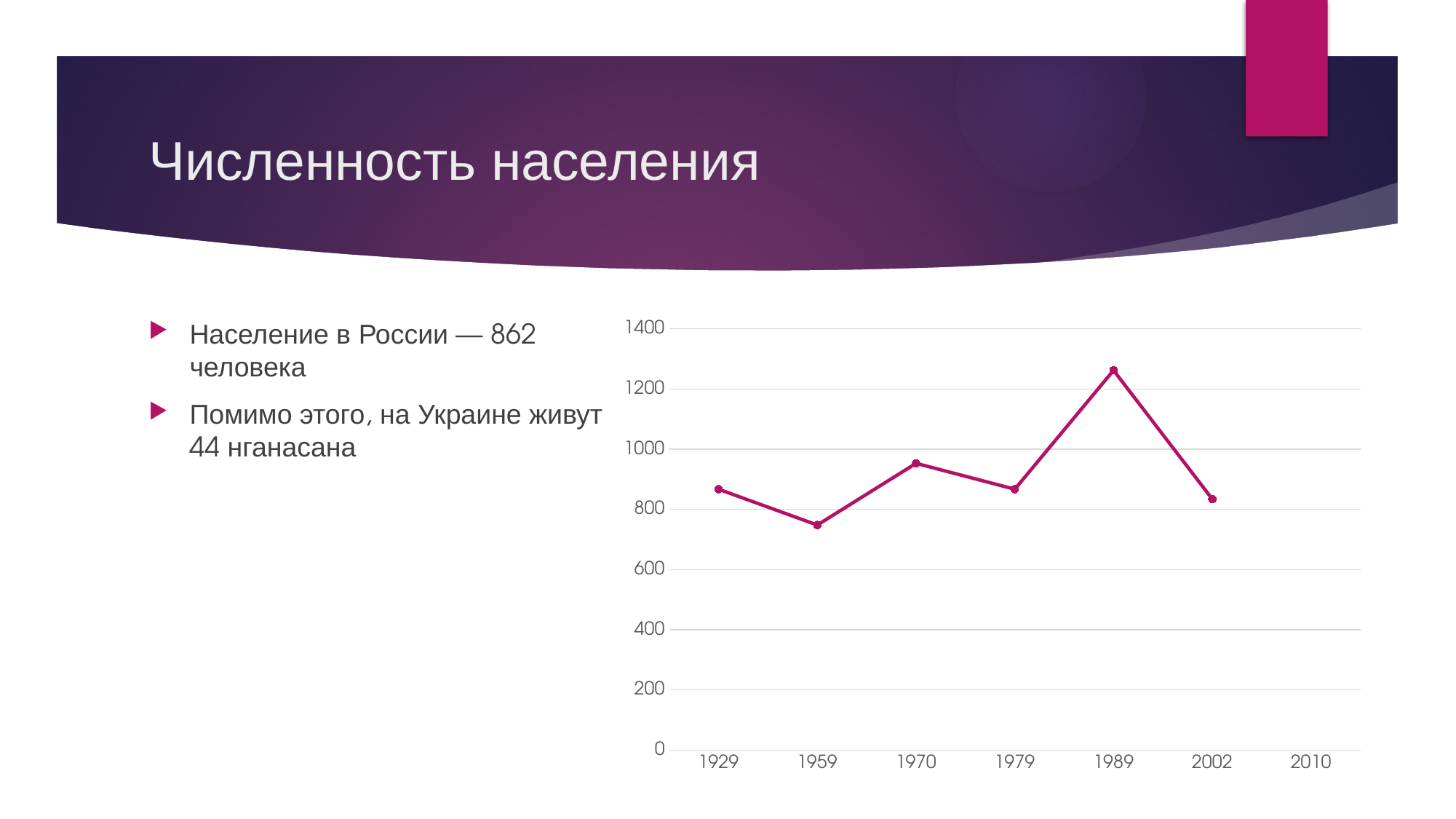

# Численность населения

### Chart

| Category | Столбец1 |
|---|---|
| 1929 | 867.0 |
| 1959 | 748.0 |
| 1970 | 953.0 |
| 1979 | 867.0 |
| 1989 | 1262.0 |
| 2002 | 834.0 |
| 2010 | None |
Население в России — 862 человека
Помимо этого, на Украине живут 44 нганасана